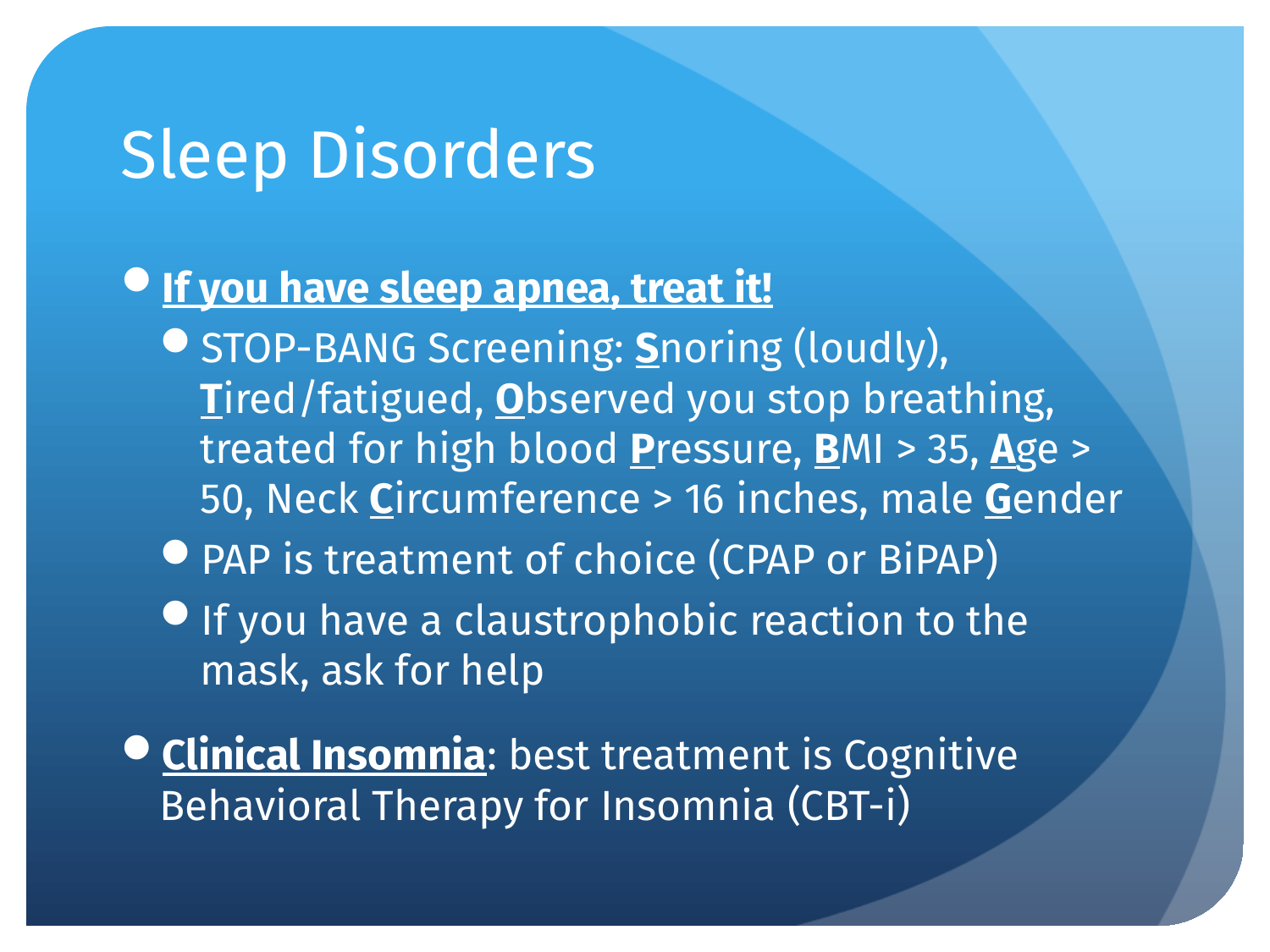

# Sleep Disorders
If you have sleep apnea, treat it!
STOP-BANG Screening: Snoring (loudly), Tired/fatigued, Observed you stop breathing, treated for high blood Pressure, BMI > 35, Age > 50, Neck Circumference > 16 inches, male Gender
PAP is treatment of choice (CPAP or BiPAP)
If you have a claustrophobic reaction to the mask, ask for help
Clinical Insomnia: best treatment is Cognitive Behavioral Therapy for Insomnia (CBT-i)